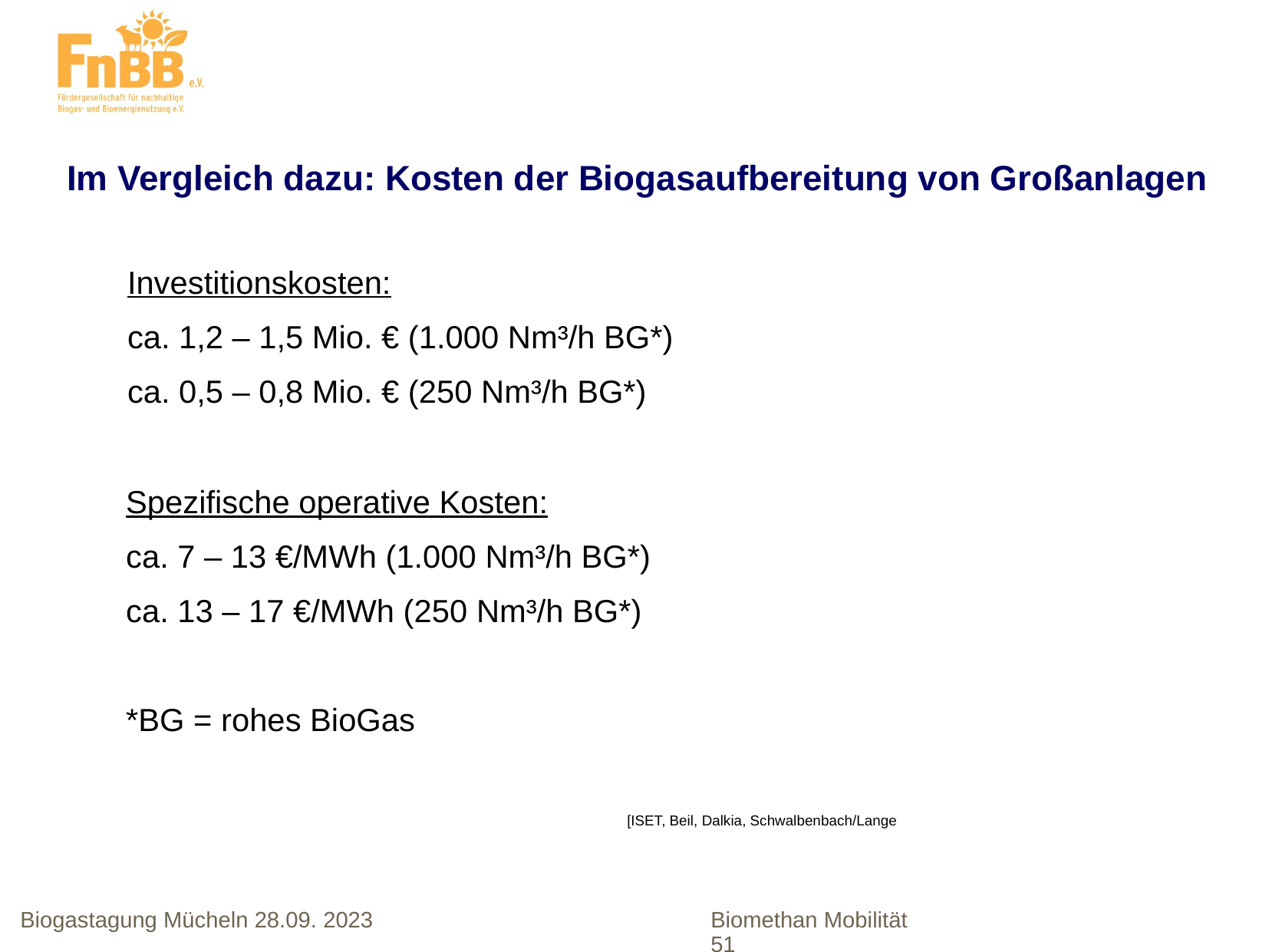

Im Vergleich dazu: Kosten der Biogasaufbereitung von Großanlagen
Investitionskosten:
ca. 1,2 – 1,5 Mio. € (1.000 Nm³/h BG*)
ca. 0,5 – 0,8 Mio. € (250 Nm³/h BG*)
Spezifische operative Kosten:
ca. 7 – 13 €/MWh (1.000 Nm³/h BG*)
ca. 13 – 17 €/MWh (250 Nm³/h BG*)

*BG = rohes BioGas

[ISET, Beil, Dalkia, Schwalbenbach/Lange